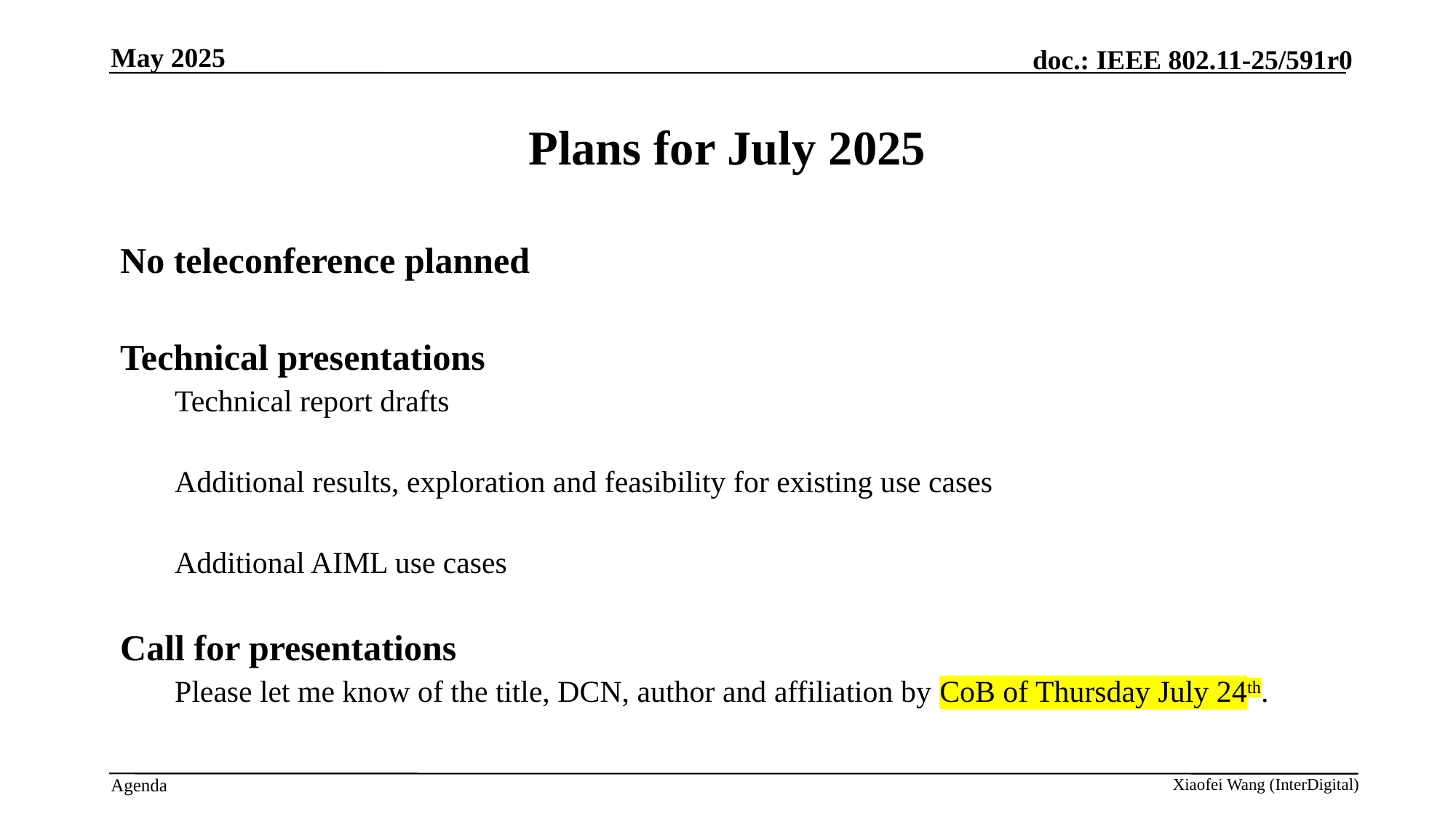

May 2025
# Plans for July 2025
No teleconference planned

Technical presentations
Technical report drafts

Additional results, exploration and feasibility for existing use cases

Additional AIML use cases

Call for presentations
Please let me know of the title, DCN, author and affiliation by CoB of Thursday July 24th.

Xiaofei Wang (InterDigital)